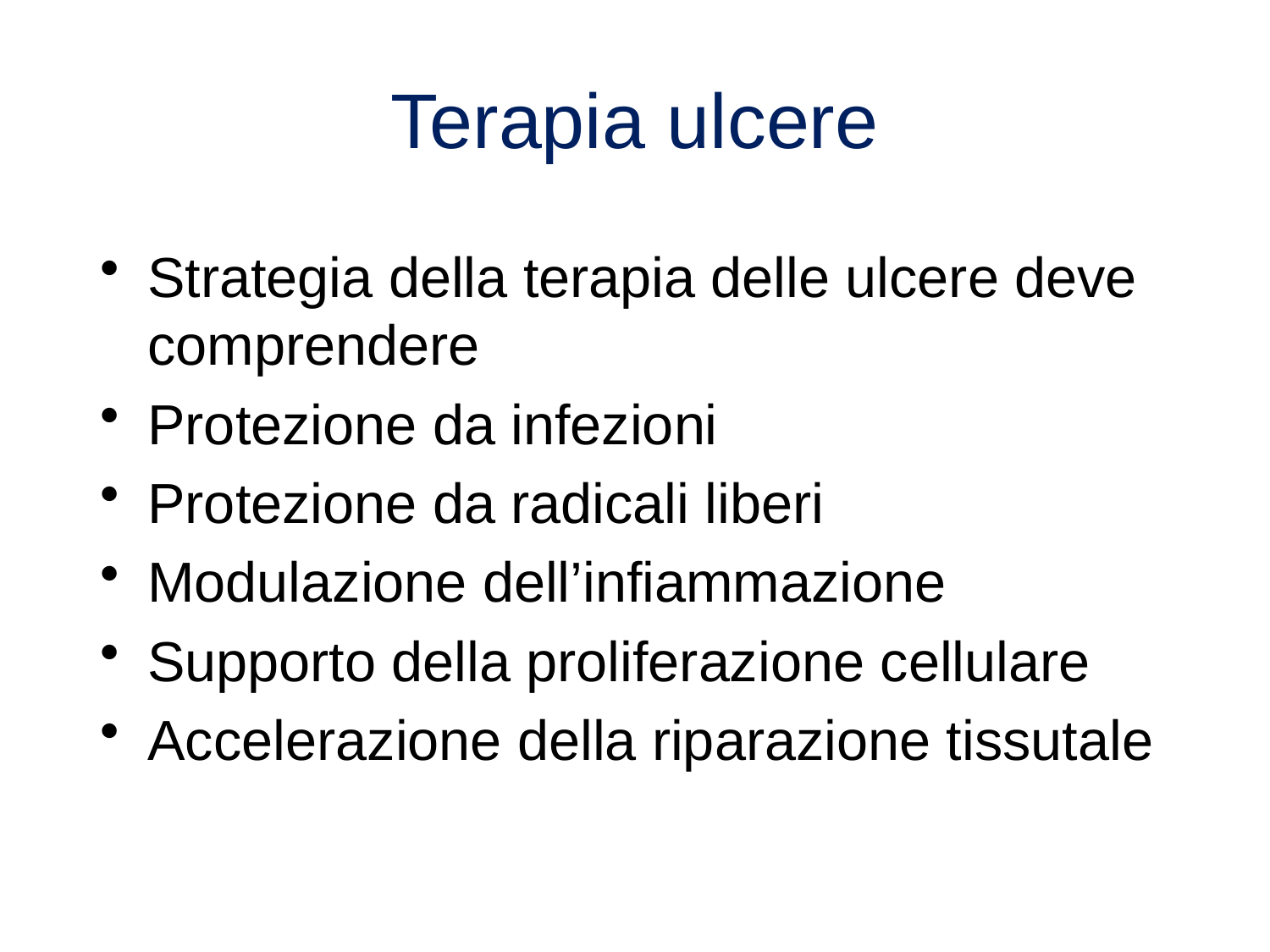

# Terapia ulcere
Strategia della terapia delle ulcere deve comprendere
Protezione da infezioni
Protezione da radicali liberi
Modulazione dell’infiammazione
Supporto della proliferazione cellulare
Accelerazione della riparazione tissutale